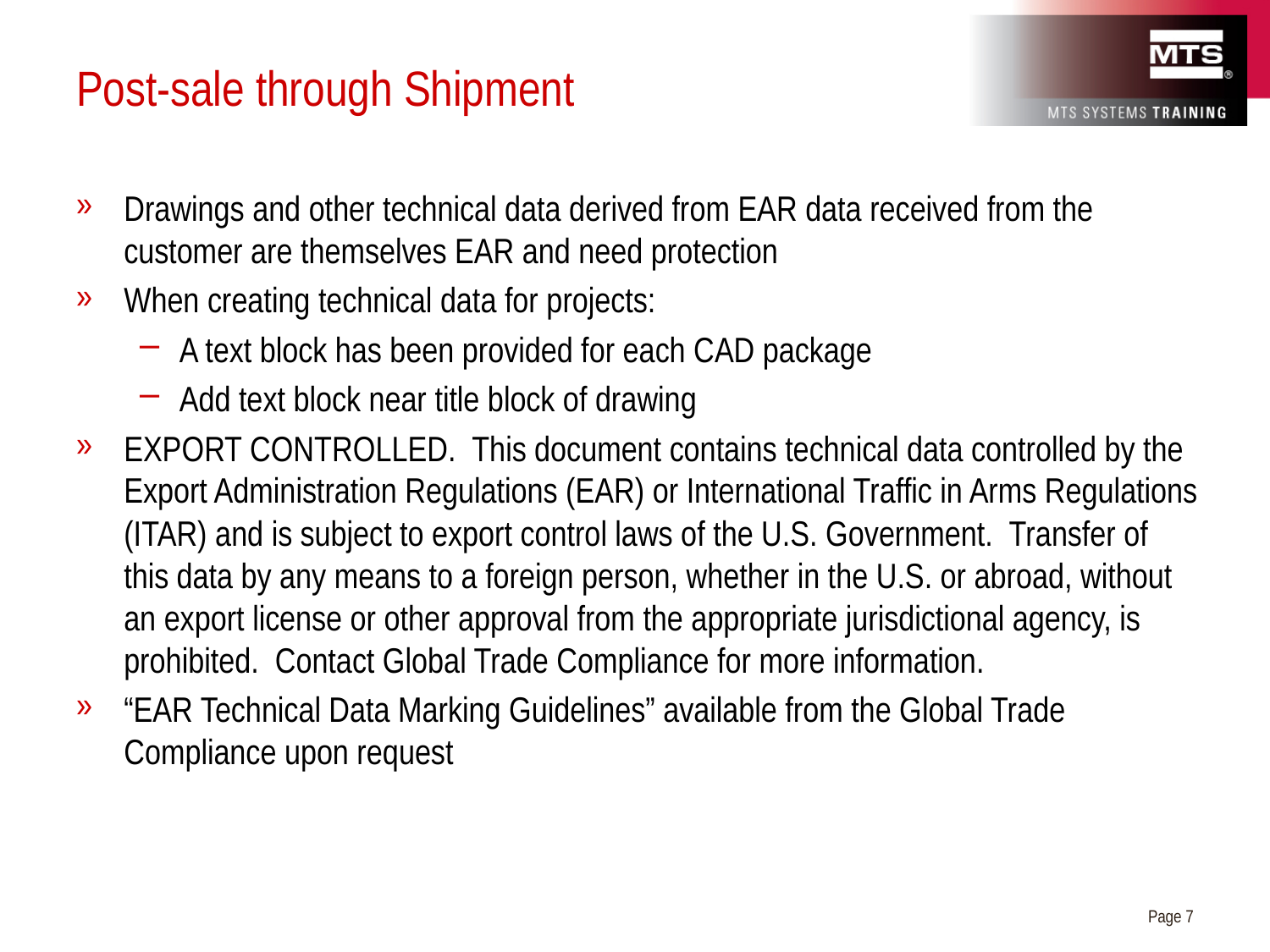

# Post-sale through Shipment
Drawings and other technical data derived from EAR data received from the customer are themselves EAR and need protection
When creating technical data for projects:
A text block has been provided for each CAD package
Add text block near title block of drawing
EXPORT CONTROLLED.  This document contains technical data controlled by the Export Administration Regulations (EAR) or International Traffic in Arms Regulations (ITAR) and is subject to export control laws of the U.S. Government.  Transfer of this data by any means to a foreign person, whether in the U.S. or abroad, without an export license or other approval from the appropriate jurisdictional agency, is prohibited.  Contact Global Trade Compliance for more information.
“EAR Technical Data Marking Guidelines” available from the Global Trade Compliance upon request
Page 7